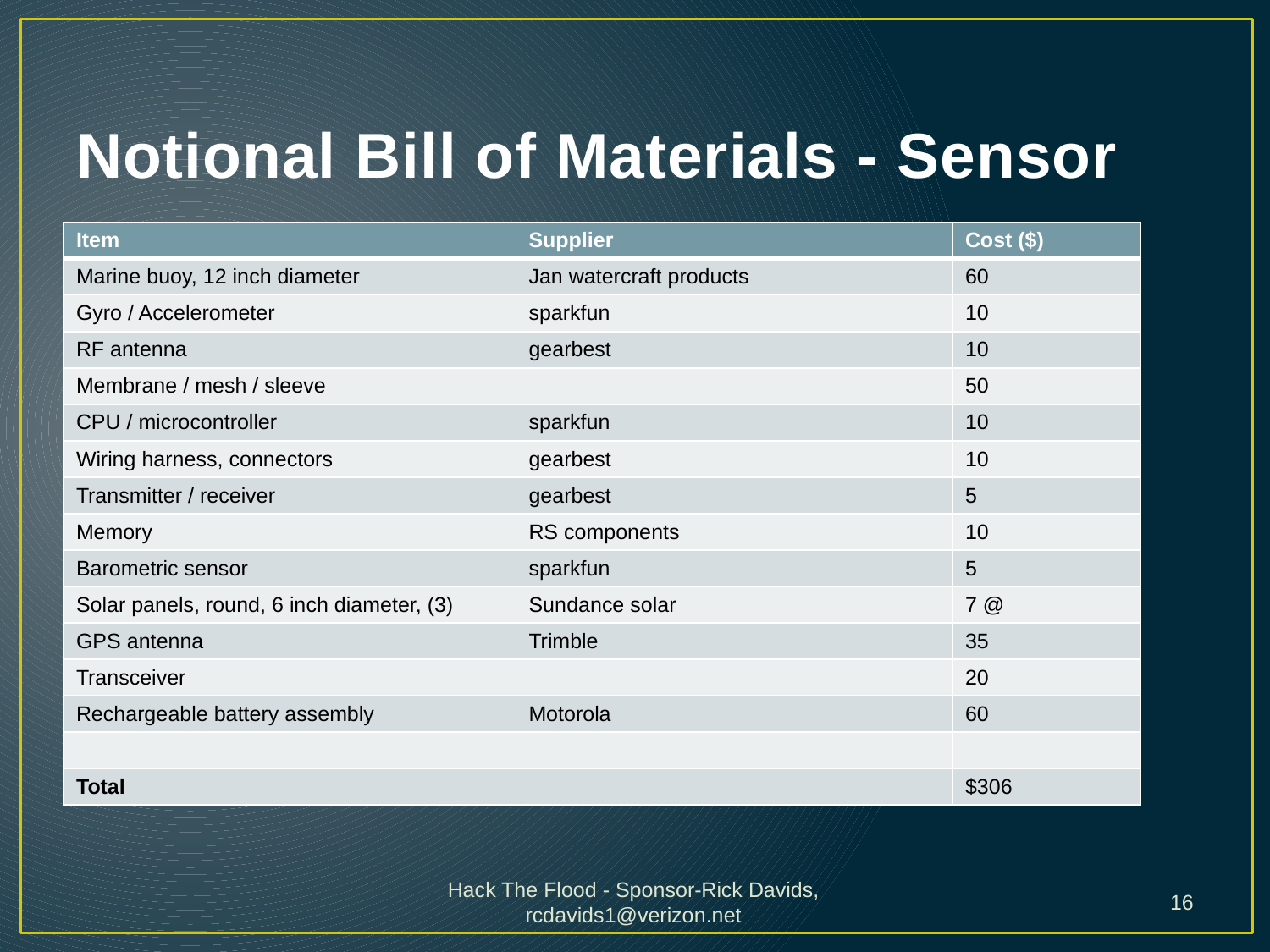

# Notional Bill of Materials - Sensor
| Item | Supplier | Cost ($) |
| --- | --- | --- |
| Marine buoy, 12 inch diameter | Jan watercraft products | 60 |
| Gyro / Accelerometer | sparkfun | 10 |
| RF antenna | gearbest | 10 |
| Membrane / mesh / sleeve |  | 50 |
| CPU / microcontroller | sparkfun | 10 |
| Wiring harness, connectors | gearbest | 10 |
| Transmitter / receiver | gearbest | 5 |
| Memory | RS components | 10 |
| Barometric sensor | sparkfun | 5 |
| Solar panels, round, 6 inch diameter, (3) | Sundance solar | 7 @ |
| GPS antenna | Trimble | 35 |
| Transceiver |  | 20 |
| Rechargeable battery assembly | Motorola | 60 |
|  |  |  |
| Total |  | $306 |
Hack The Flood - Sponsor-Rick Davids, rcdavids1@verizon.net
16